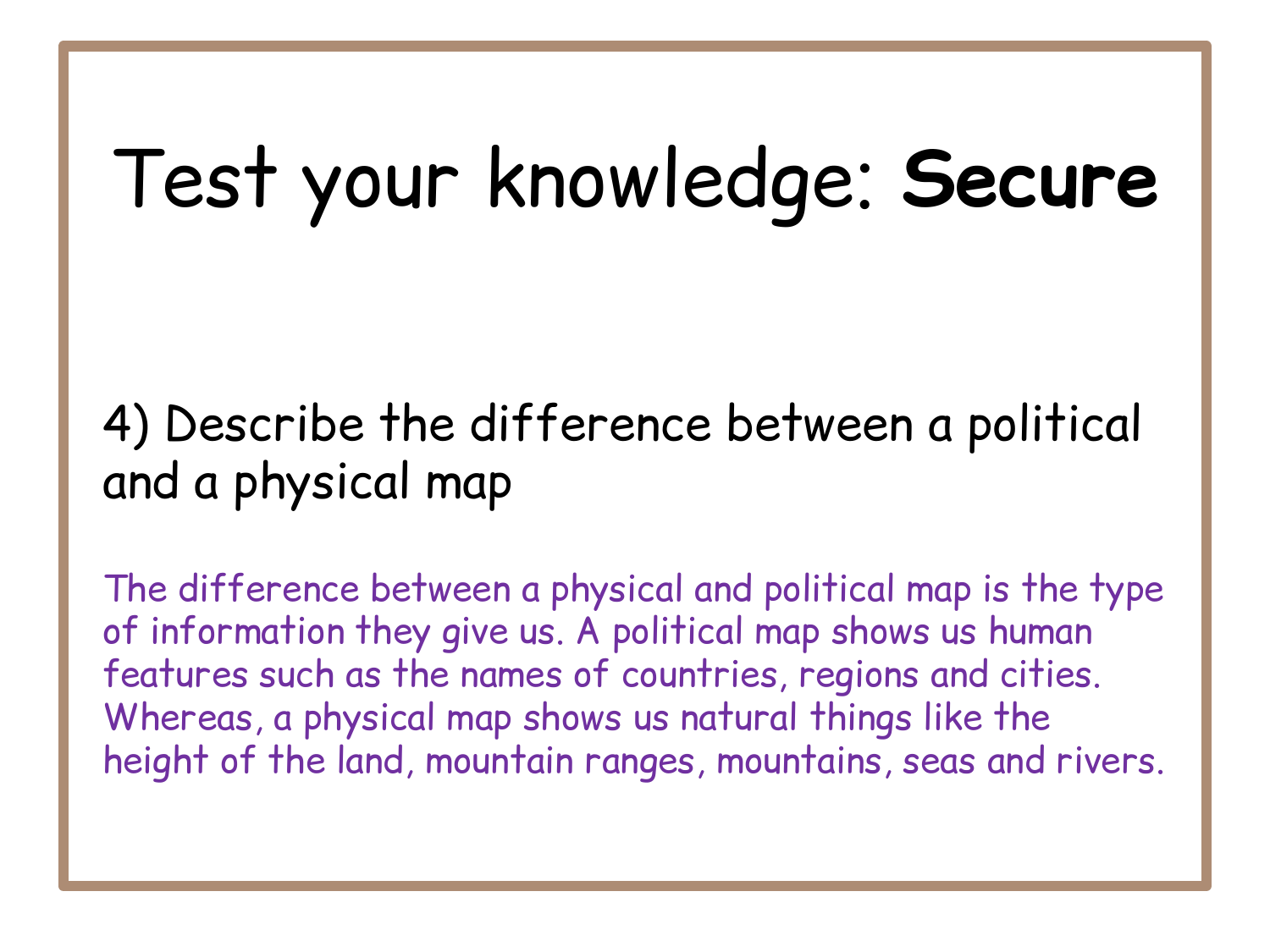

# Test your knowledge: Secure
4) Describe the difference between a political and a physical map

The difference between a physical and political map is the type of information they give us. A political map shows us human features such as the names of countries, regions and cities. Whereas, a physical map shows us natural things like the height of the land, mountain ranges, mountains, seas and rivers.